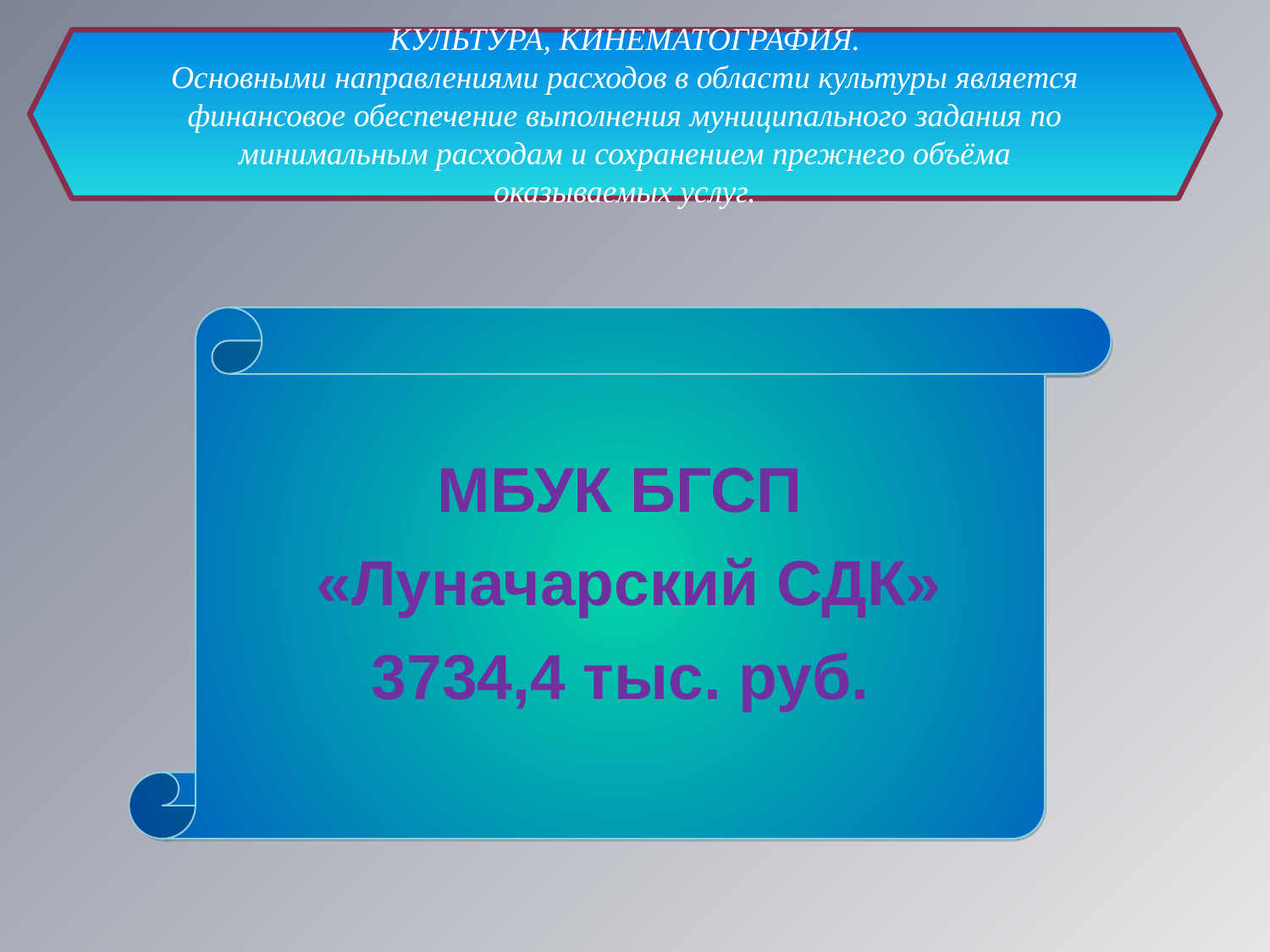

КУЛЬТУРА, КИНЕМАТОГРАФИЯ.
Основными направлениями расходов в области культуры является финансовое обеспечение выполнения муниципального задания по минимальным расходам и сохранением прежнего объёма оказываемых услуг.

МБУК БГСП
 «Луначарский СДК»
3734,4 тыс. руб.